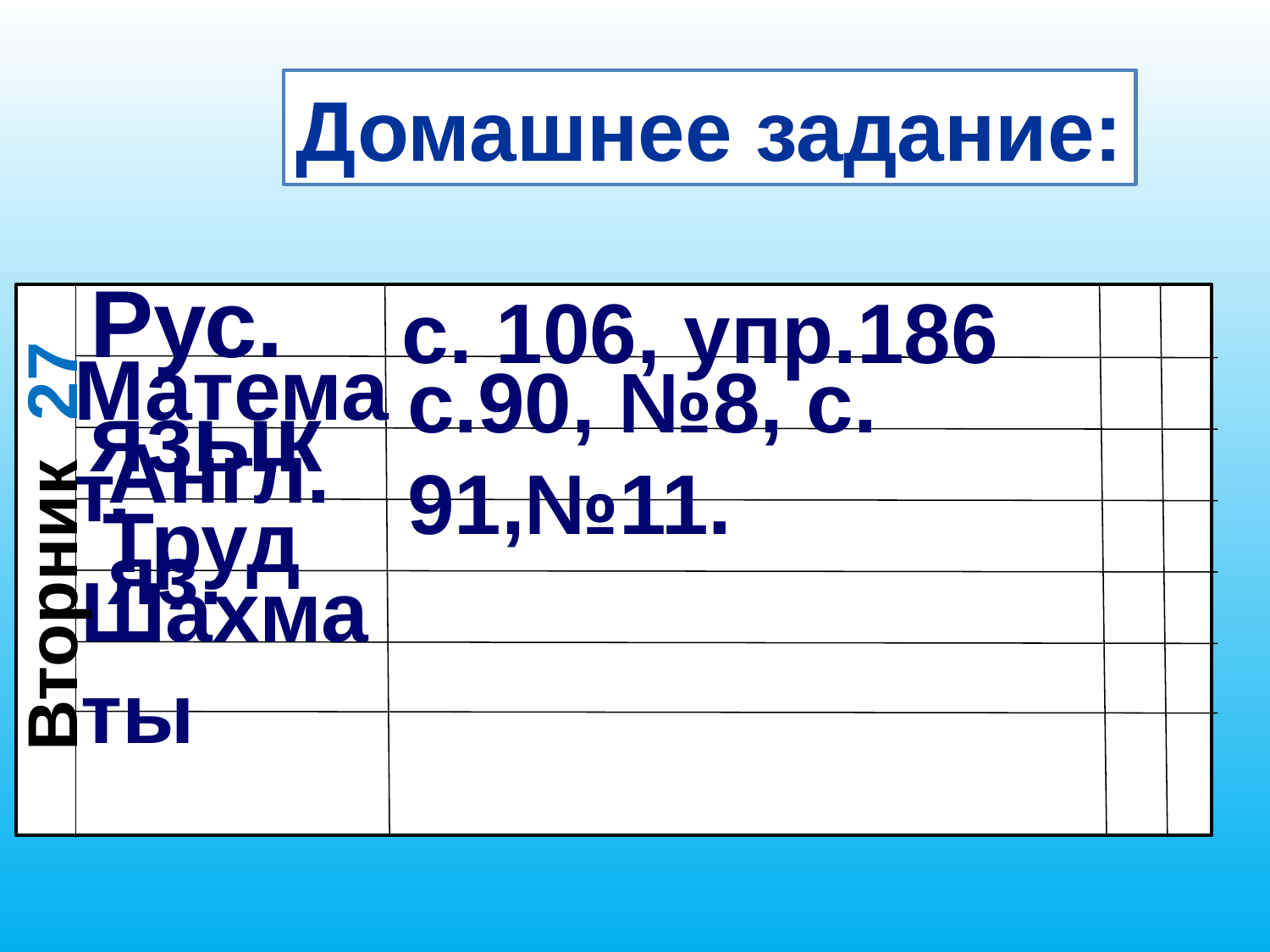

Домашнее задание:
Рус. язык

Англ. яз.
Шахматы
Математ.
Вторник  27
Труд
с. 106, упр.186
с.90, №8, с. 91,№11.
Труд